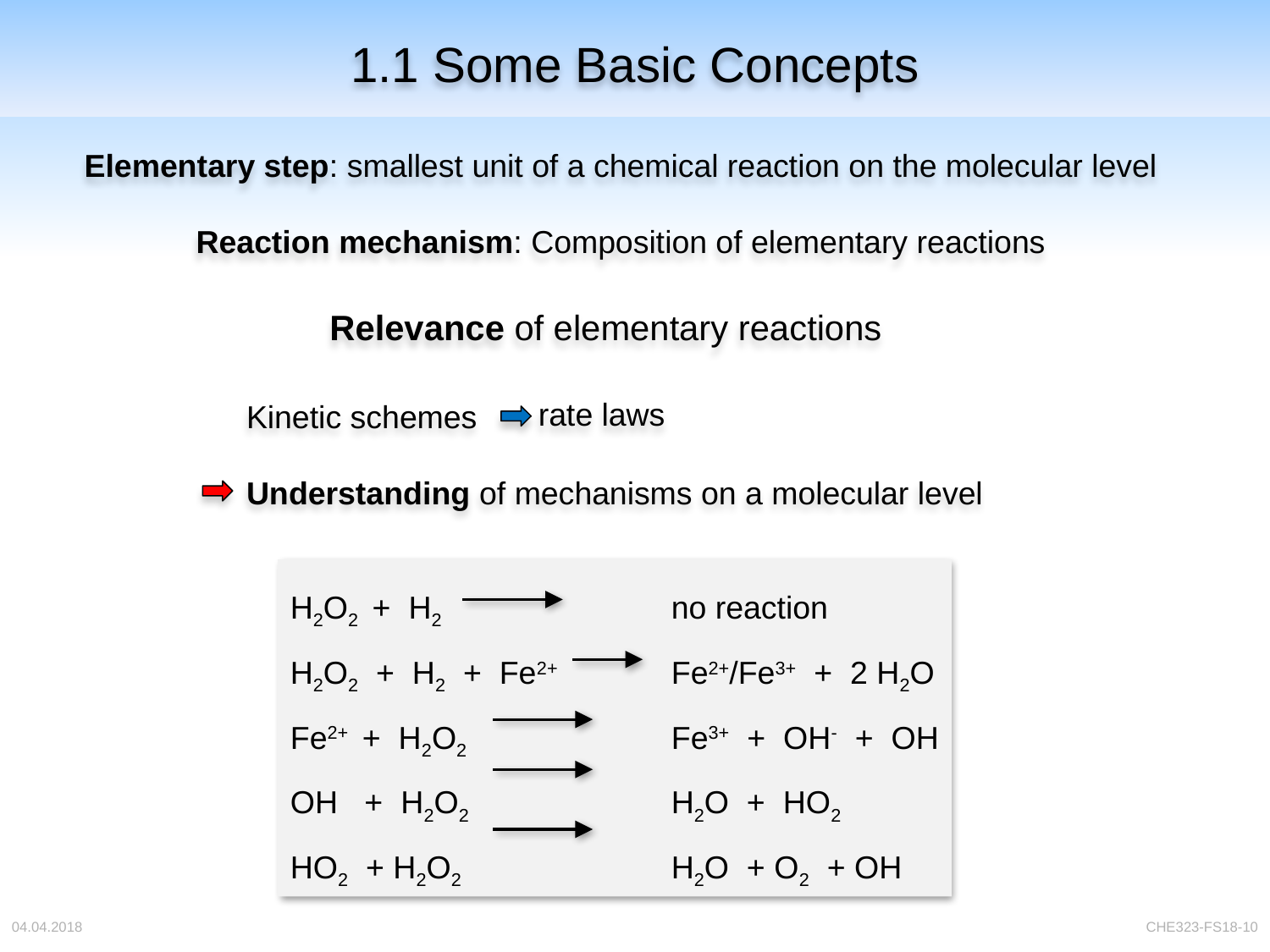

# 1.1 Some Basic Concepts
Elementary step: smallest unit of a chemical reaction on the molecular level

Reaction mechanism: Composition of elementary reactions
Relevance of elementary reactions
rate laws
Kinetic schemes

Understanding of mechanisms on a molecular level

H2O2  +  H2		no reaction
H2O2  +  H2  +  Fe2+	Fe2+/Fe3+  +  2 H2O
Fe2+  +  H2O2		Fe3+  +  OH-  +  OH
OH   +  H2O2		H2O  +  HO2
HO2  + H2O2 		H2O  + O2  + OH
04.04.2018
CHE323-FS18-10